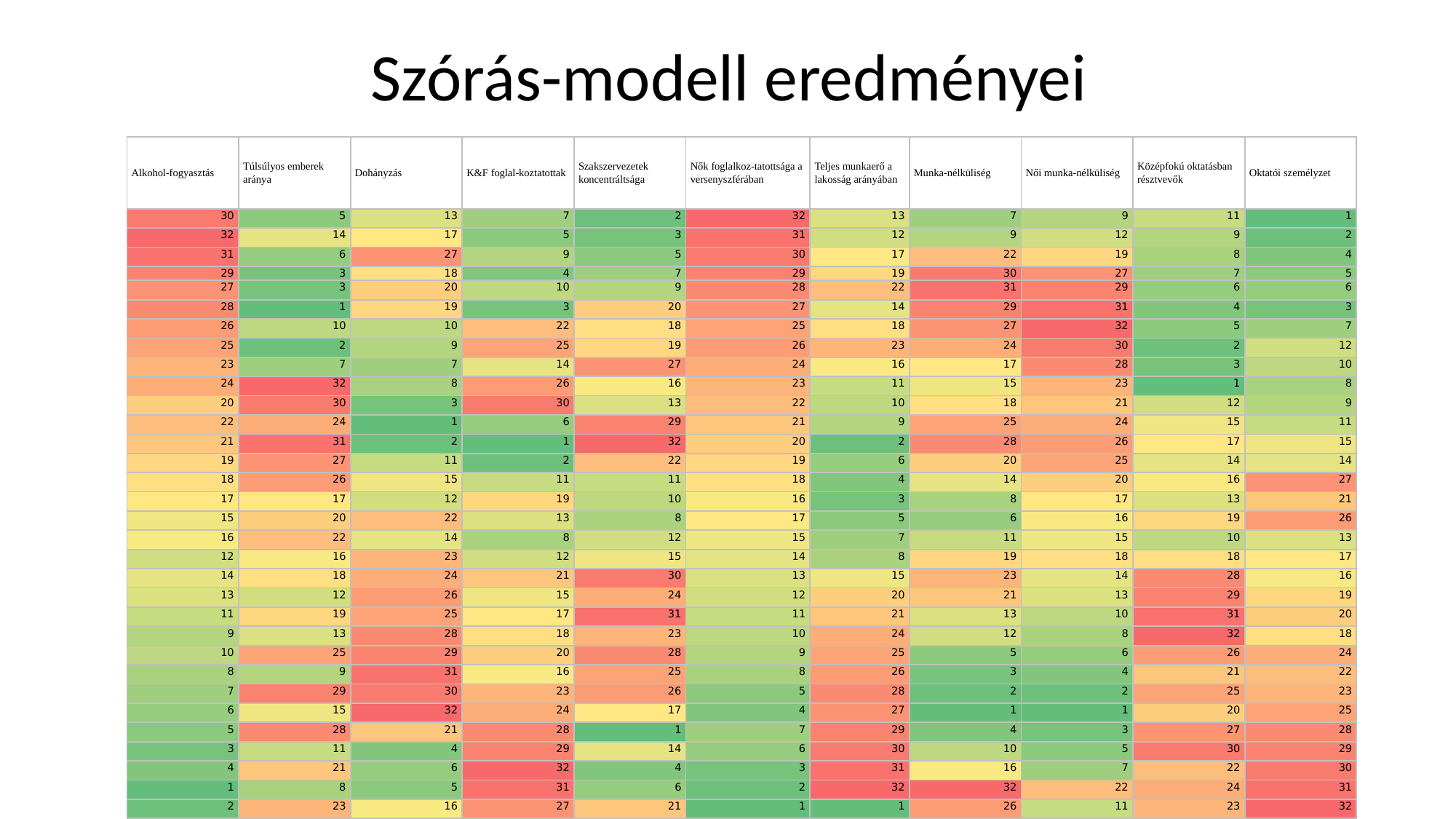

# Szórás-modell eredményei
| Alkohol-fogyasztás | Túlsúlyos emberek aránya | Dohányzás | K&F foglal-koztatottak | Szakszervezetek koncentráltsága | Nők foglalkoz-tatottsága a versenyszférában | Teljes munkaerő a lakosság arányában | Munka-nélküliség | Női munka-nélküliség | Középfokú oktatásban résztvevők | Oktatói személyzet |
| --- | --- | --- | --- | --- | --- | --- | --- | --- | --- | --- |
| 30 | 5 | 13 | 7 | 2 | 32 | 13 | 7 | 9 | 11 | 1 |
| 32 | 14 | 17 | 5 | 3 | 31 | 12 | 9 | 12 | 9 | 2 |
| 31 | 6 | 27 | 9 | 5 | 30 | 17 | 22 | 19 | 8 | 4 |
| 29 | 3 | 18 | 4 | 7 | 29 | 19 | 30 | 27 | 7 | 5 |
| 27 | 3 | 20 | 10 | 9 | 28 | 22 | 31 | 29 | 6 | 6 |
| 28 | 1 | 19 | 3 | 20 | 27 | 14 | 29 | 31 | 4 | 3 |
| 26 | 10 | 10 | 22 | 18 | 25 | 18 | 27 | 32 | 5 | 7 |
| 25 | 2 | 9 | 25 | 19 | 26 | 23 | 24 | 30 | 2 | 12 |
| 23 | 7 | 7 | 14 | 27 | 24 | 16 | 17 | 28 | 3 | 10 |
| 24 | 32 | 8 | 26 | 16 | 23 | 11 | 15 | 23 | 1 | 8 |
| 20 | 30 | 3 | 30 | 13 | 22 | 10 | 18 | 21 | 12 | 9 |
| 22 | 24 | 1 | 6 | 29 | 21 | 9 | 25 | 24 | 15 | 11 |
| 21 | 31 | 2 | 1 | 32 | 20 | 2 | 28 | 26 | 17 | 15 |
| 19 | 27 | 11 | 2 | 22 | 19 | 6 | 20 | 25 | 14 | 14 |
| 18 | 26 | 15 | 11 | 11 | 18 | 4 | 14 | 20 | 16 | 27 |
| 17 | 17 | 12 | 19 | 10 | 16 | 3 | 8 | 17 | 13 | 21 |
| 15 | 20 | 22 | 13 | 8 | 17 | 5 | 6 | 16 | 19 | 26 |
| 16 | 22 | 14 | 8 | 12 | 15 | 7 | 11 | 15 | 10 | 13 |
| 12 | 16 | 23 | 12 | 15 | 14 | 8 | 19 | 18 | 18 | 17 |
| 14 | 18 | 24 | 21 | 30 | 13 | 15 | 23 | 14 | 28 | 16 |
| 13 | 12 | 26 | 15 | 24 | 12 | 20 | 21 | 13 | 29 | 19 |
| 11 | 19 | 25 | 17 | 31 | 11 | 21 | 13 | 10 | 31 | 20 |
| 9 | 13 | 28 | 18 | 23 | 10 | 24 | 12 | 8 | 32 | 18 |
| 10 | 25 | 29 | 20 | 28 | 9 | 25 | 5 | 6 | 26 | 24 |
| 8 | 9 | 31 | 16 | 25 | 8 | 26 | 3 | 4 | 21 | 22 |
| 7 | 29 | 30 | 23 | 26 | 5 | 28 | 2 | 2 | 25 | 23 |
| 6 | 15 | 32 | 24 | 17 | 4 | 27 | 1 | 1 | 20 | 25 |
| 5 | 28 | 21 | 28 | 1 | 7 | 29 | 4 | 3 | 27 | 28 |
| 3 | 11 | 4 | 29 | 14 | 6 | 30 | 10 | 5 | 30 | 29 |
| 4 | 21 | 6 | 32 | 4 | 3 | 31 | 16 | 7 | 22 | 30 |
| 1 | 8 | 5 | 31 | 6 | 2 | 32 | 32 | 22 | 24 | 31 |
| 2 | 23 | 16 | 27 | 21 | 1 | 1 | 26 | 11 | 23 | 32 |